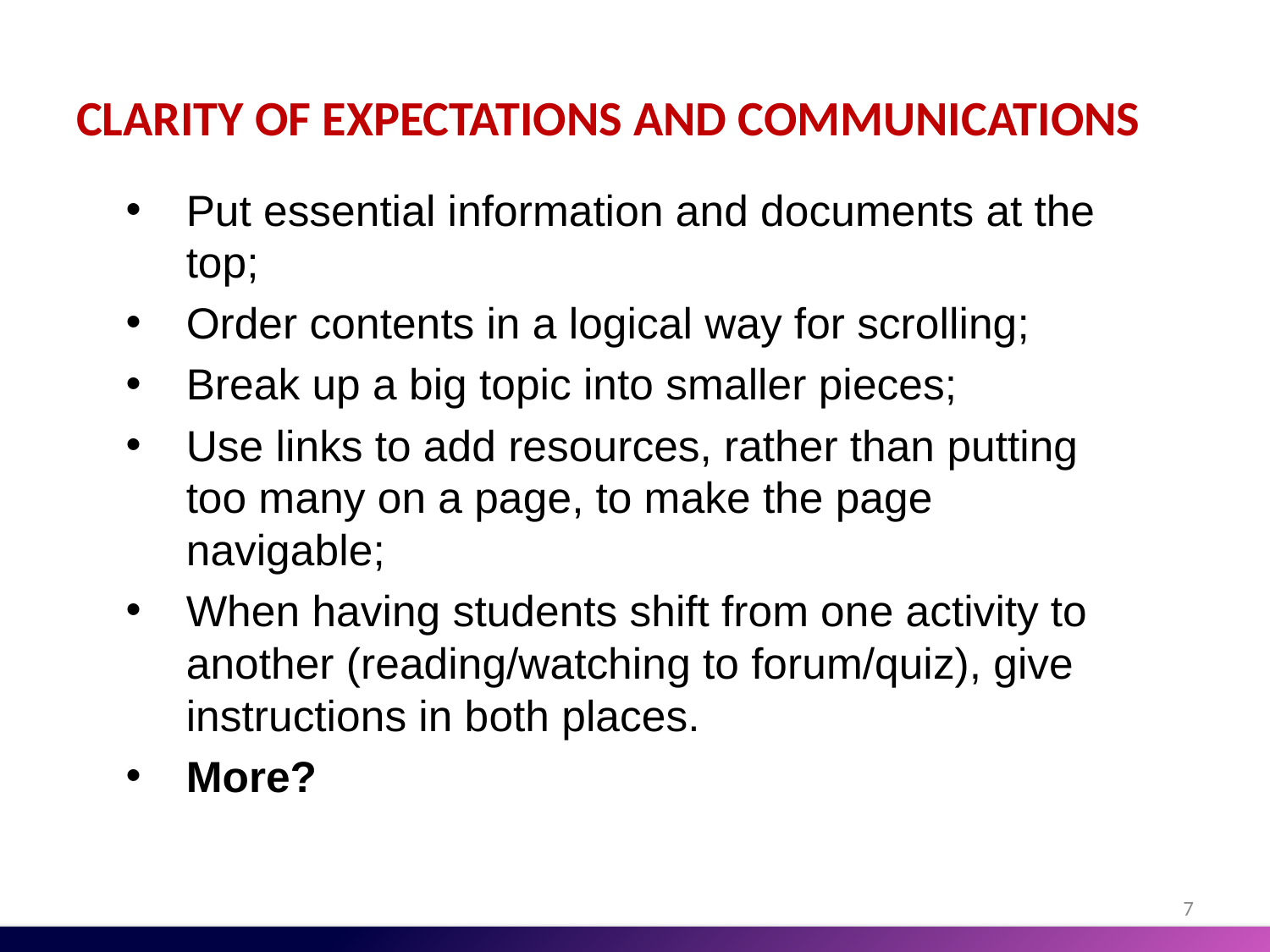

# Clarity of expectations and communications
Put essential information and documents at the top;
Order contents in a logical way for scrolling;
Break up a big topic into smaller pieces;
Use links to add resources, rather than putting too many on a page, to make the page navigable;
When having students shift from one activity to another (reading/watching to forum/quiz), give instructions in both places.
More?

7